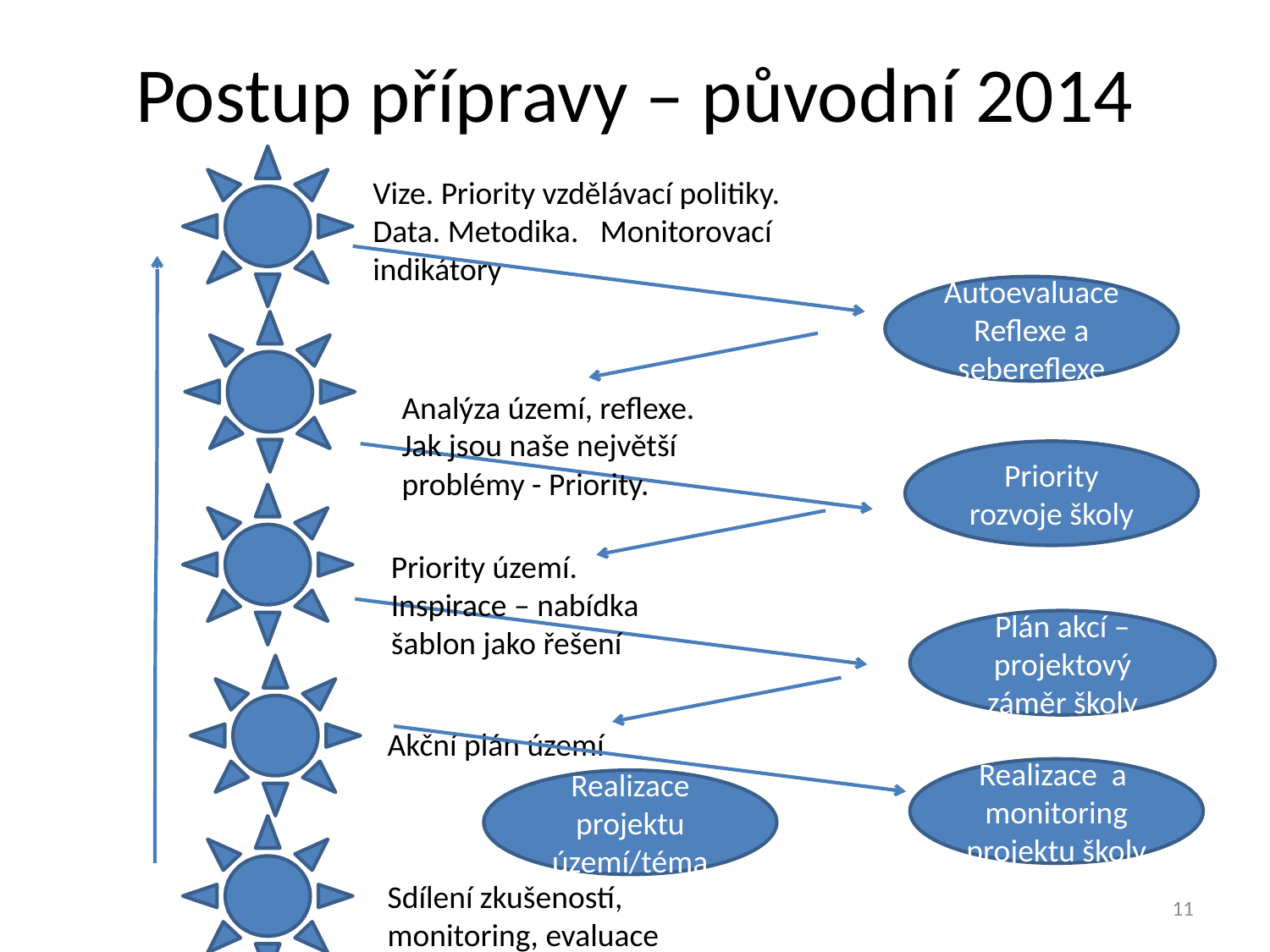

Postup přípravy – původní 2014

Vize. Priority vzdělávací politiky. Data. Metodika.   Monitorovací indikátory
Autoevaluace
Reflexe a sebereflexe

Analýza území, reflexe.
Jak jsou naše největší problémy - Priority.
Priority rozvoje školy

Priority území.
Inspirace – nabídka šablon jako řešení
Plán akcí – projektový záměr školy

Akční plán území
Realizace  a  monitoring projektu školy
Realizace projektu území/téma

Sdílení zkušeností, monitoring, evaluace
11